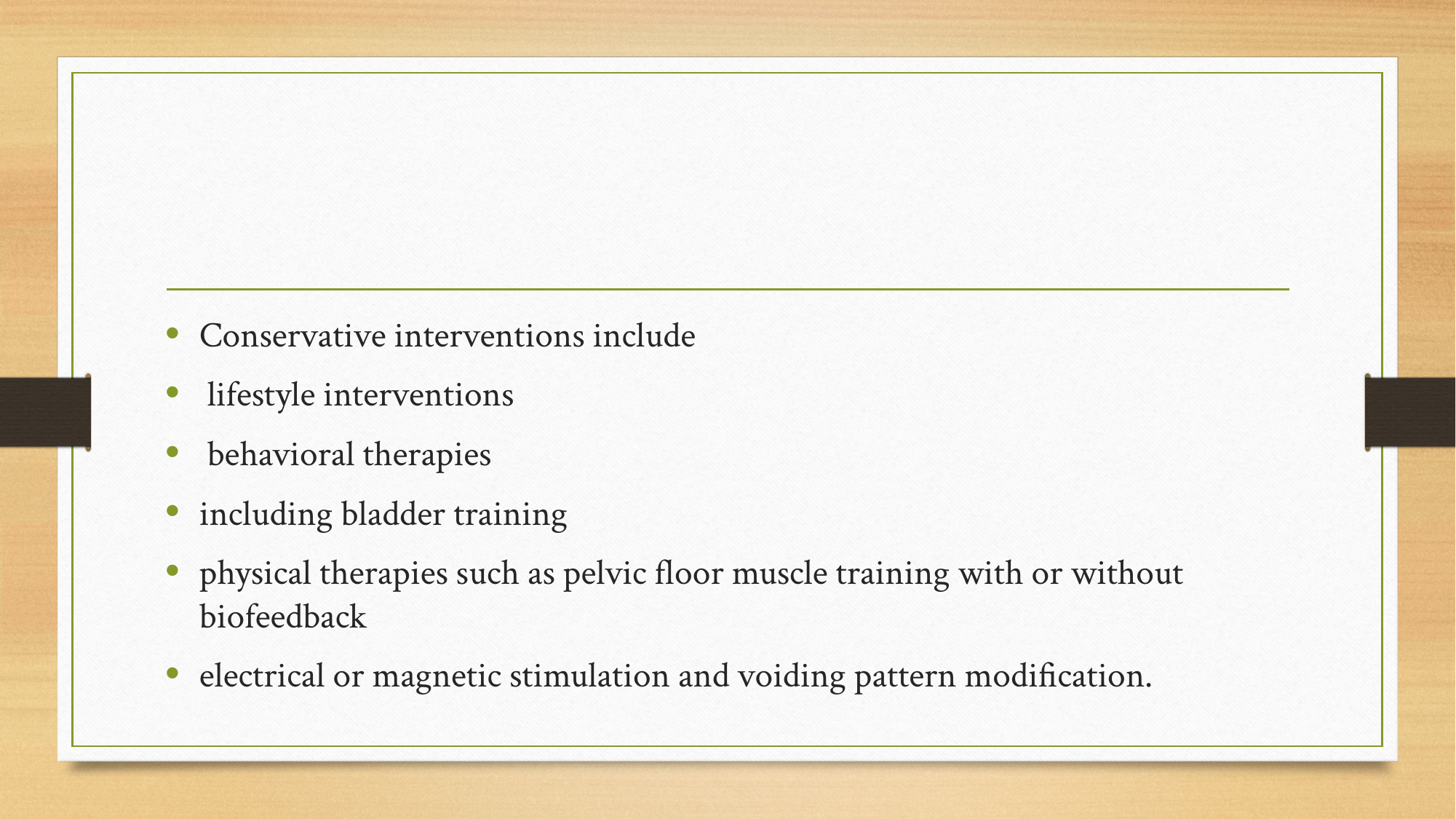

#
Conservative interventions include
 lifestyle interventions
 behavioral therapies
including bladder training
physical therapies such as pelvic floor muscle training with or without biofeedback
electrical or magnetic stimulation and voiding pattern modification.